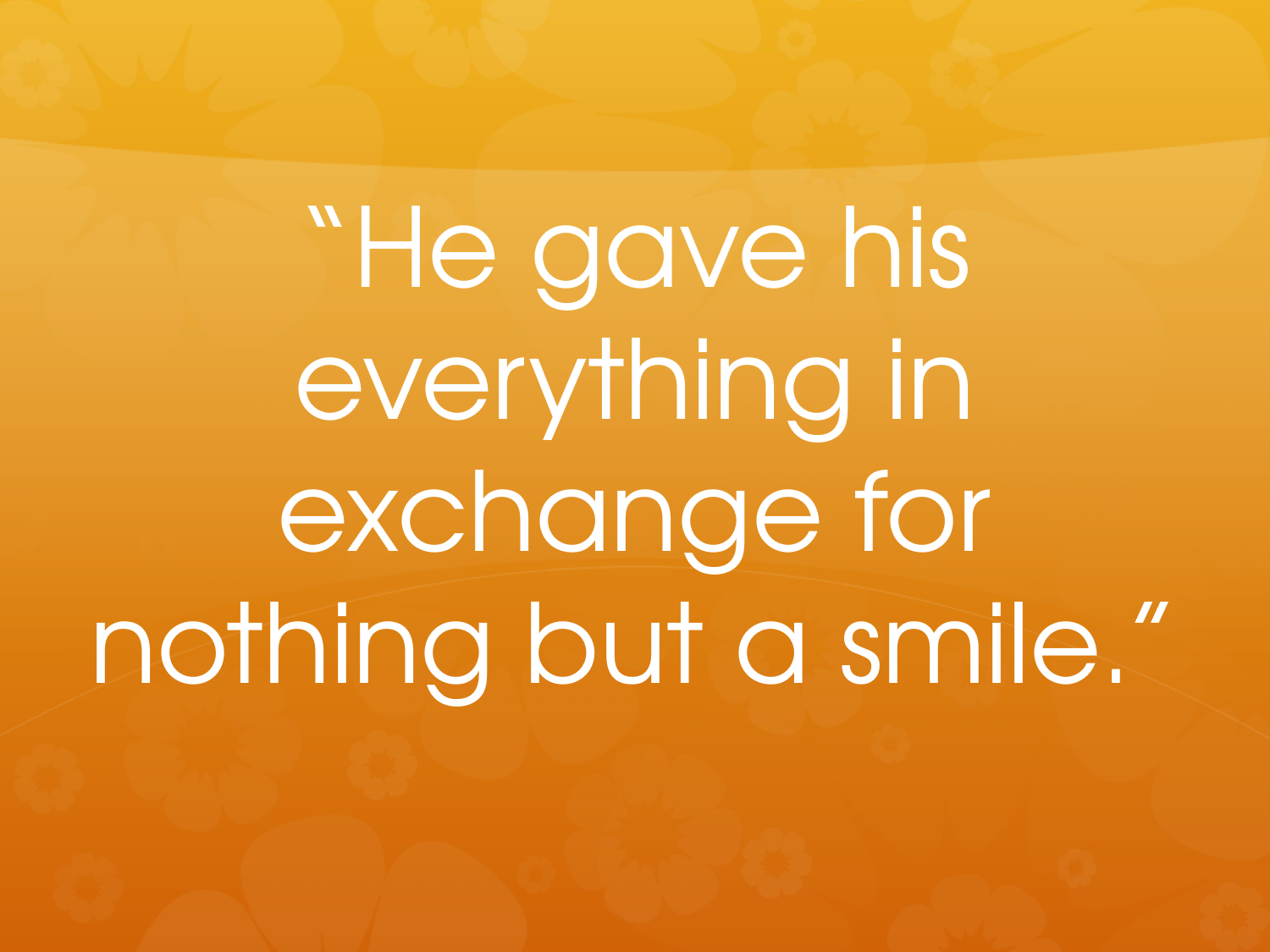

“He gave his everything in exchange for nothing but a smile.”